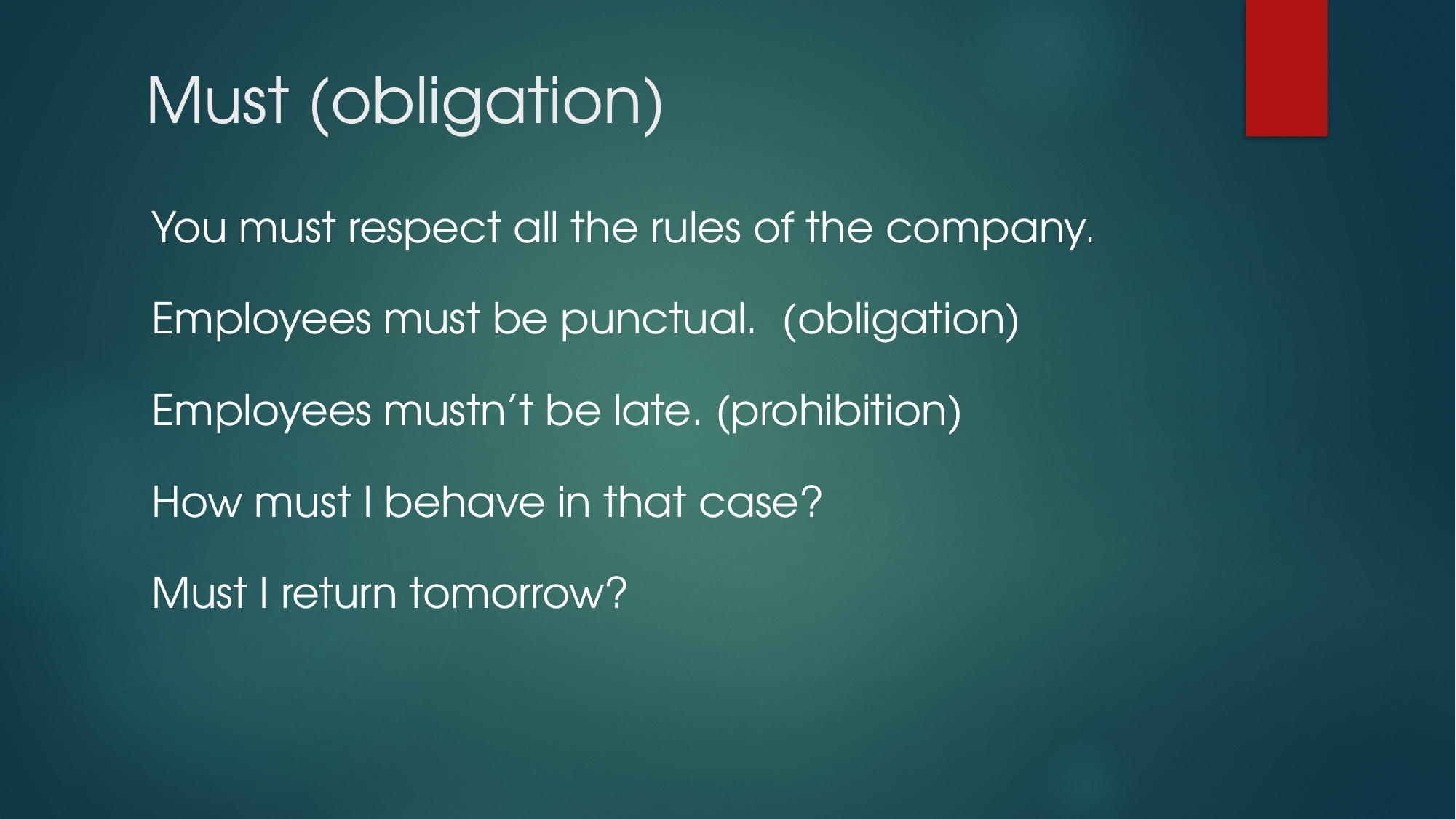

# Must (obligation)
You must respect all the rules of the company.
Employees must be punctual.  (obligation)
Employees mustn’t be late. (prohibition)
How must I behave in that case?
Must I return tomorrow?